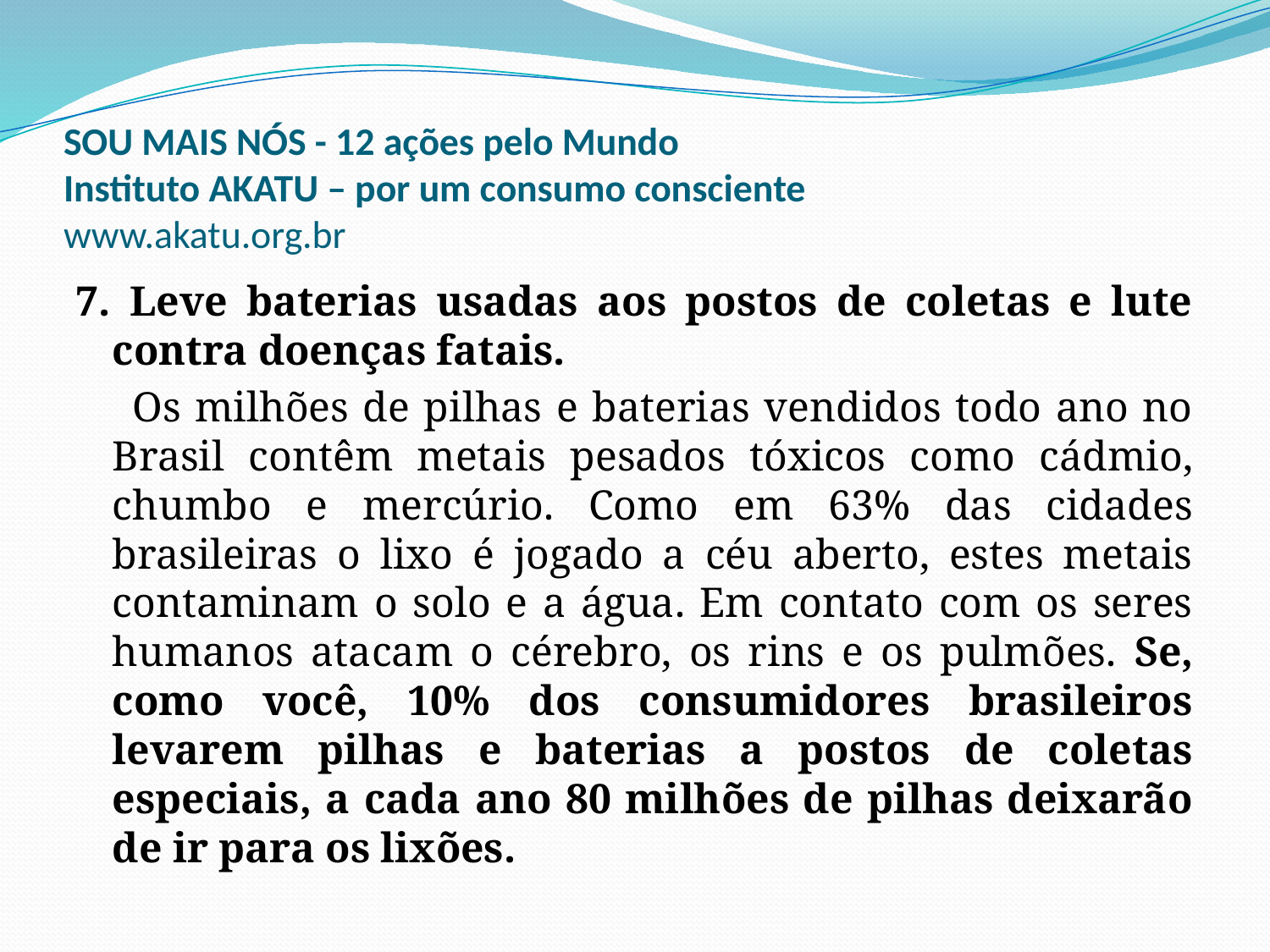

# SOU MAIS NÓS - 12 ações pelo Mundo Instituto AKATU – por um consumo consciente www.akatu.org.br
7. Leve baterias usadas aos postos de coletas e lute contra doenças fatais.
    Os milhões de pilhas e baterias vendidos todo ano no Brasil contêm metais pesados tóxicos como cádmio, chumbo e mercúrio. Como em 63% das cidades brasileiras o lixo é jogado a céu aberto, estes metais contaminam o solo e a água. Em contato com os seres humanos atacam o cérebro, os rins e os pulmões. Se, como você, 10% dos consumidores brasileiros levarem pilhas e baterias a postos de coletas especiais, a cada ano 80 milhões de pilhas deixarão de ir para os lixões.